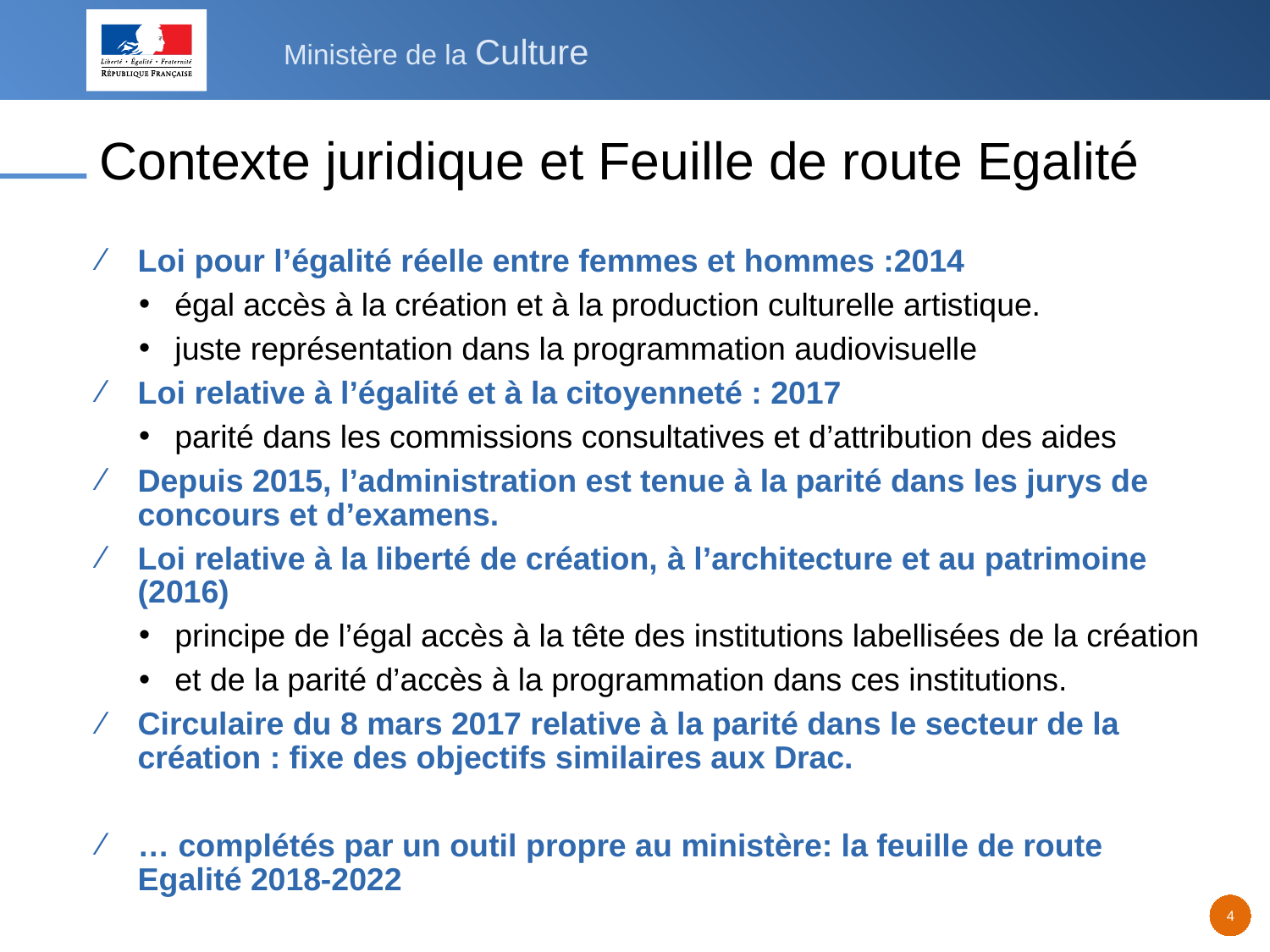

# Contexte juridique et Feuille de route Egalité
Loi pour l’égalité réelle entre femmes et hommes :2014
égal accès à la création et à la production culturelle artistique.
juste représentation dans la programmation audiovisuelle
Loi relative à l’égalité et à la citoyenneté : 2017
parité dans les commissions consultatives et d’attribution des aides
Depuis 2015, l’administration est tenue à la parité dans les jurys de concours et d’examens.
Loi relative à la liberté de création, à l’architecture et au patrimoine (2016)
principe de l’égal accès à la tête des institutions labellisées de la création
et de la parité d’accès à la programmation dans ces institutions.
Circulaire du 8 mars 2017 relative à la parité dans le secteur de la création : fixe des objectifs similaires aux Drac.

… complétés par un outil propre au ministère: la feuille de route Egalité 2018-2022